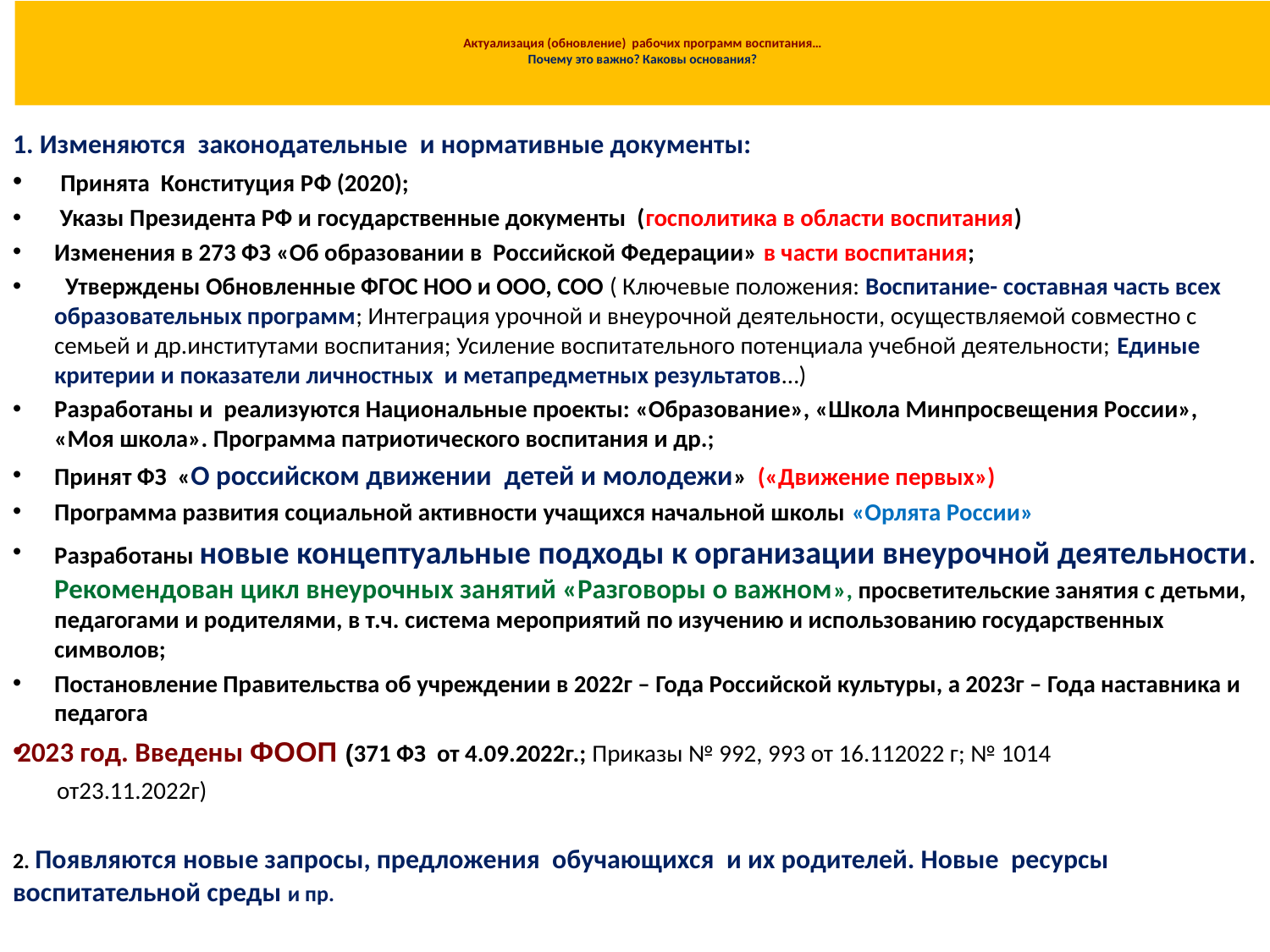

# Актуализация (обновление)  рабочих программ воспитания… Почему это важно? Каковы основания?
1. Изменяются  законодательные  и нормативные документы:
 Принята  Конституция РФ (2020);
 Указы Президента РФ и государственные документы  (госполитика в области воспитания)
Изменения в 273 ФЗ «Об образовании в  Российской Федерации» в части воспитания;
  Утверждены Обновленные ФГОС НОО и ООО, СОО ( Ключевые положения: Воспитание- составная часть всех образовательных программ; Интеграция урочной и внеурочной деятельности, осуществляемой совместно с семьей и др.институтами воспитания; Усиление воспитательного потенциала учебной деятельности; Единые критерии и показатели личностных  и метапредметных результатов…)
Разработаны и  реализуются Национальные проекты: «Образование», «Школа Минпросвещения России», «Моя школа». Программа патриотического воспитания и др.;
Принят ФЗ  «О российском движении  детей и молодежи»  («Движение первых»)
Программа развития социальной активности учащихся начальной школы «Орлята России»
Разработаны новые концептуальные подходы к организации внеурочной деятельности. Рекомендован цикл внеурочных занятий «Разговоры о важном», просветительские занятия с детьми, педагогами и родителями, в т.ч. система мероприятий по изучению и использованию государственных символов;
Постановление Правительства об учреждении в 2022г – Года Российской культуры, а 2023г – Года наставника и педагога
2023 год. Введены ФООП (371 ФЗ  от 4.09.2022г.; Приказы № 992, 993 от 16.112022 г; № 1014
        от23.11.2022г)

2. Появляются новые запросы, предложения  обучающихся  и их родителей. Новые  ресурсы воспитательной среды и пр.